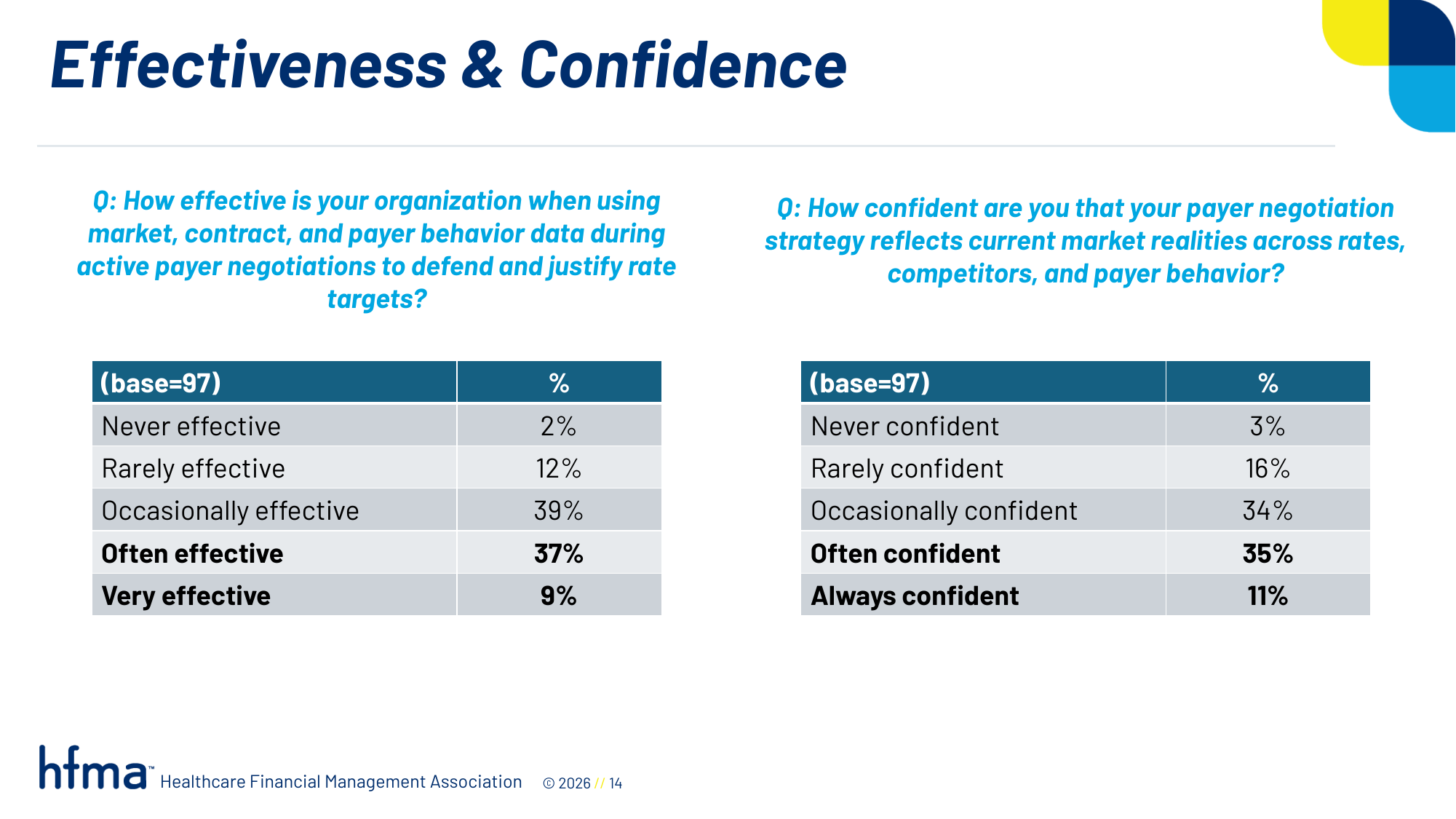

Effectiveness & Confidence
Q: How effective is your organization when using market, contract, and payer behavior data during active payer negotiations to defend and justify rate targets?
Q: How confident are you that your payer negotiation strategy reflects current market realities across rates, competitors, and payer behavior?

| (base=97) | % |
| --- | --- |
| Never effective | 2%​ |
| Rarely effective | 12%​ |
| Occasionally effective | 39%​ |
| Often effective | 37%​ |
| Very effective | 9%​ |
| (base=97) | % |
| --- | --- |
| Never confident | 3%​ |
| Rarely confident | 16%​ |
| Occasionally confident | 34%​ |
| Often confident | 35%​ |
| Always confident | 11%​ |